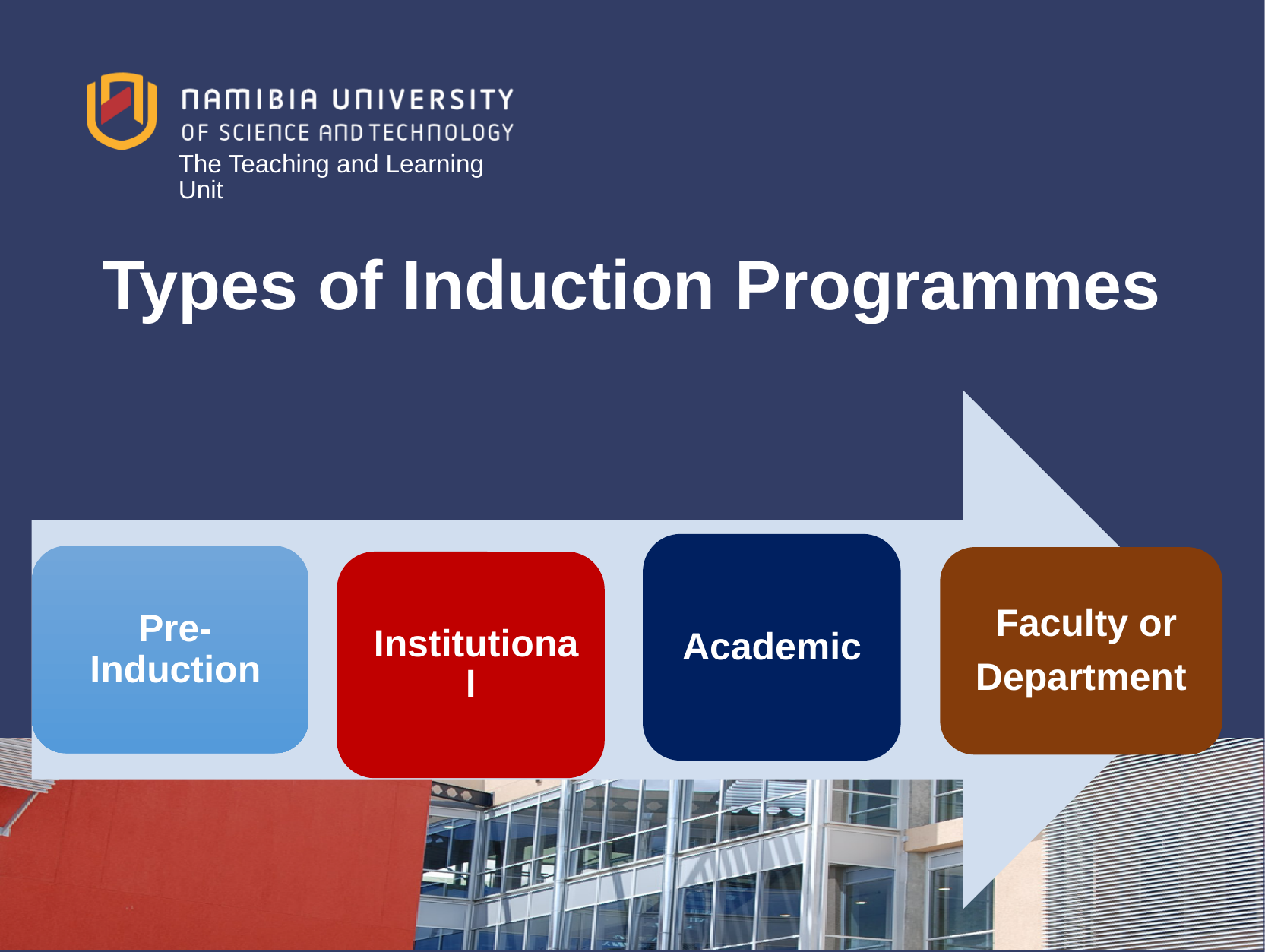

# Types of Induction Programmes
Pre-Induction
Institutional
Faculty or
Department
Academic